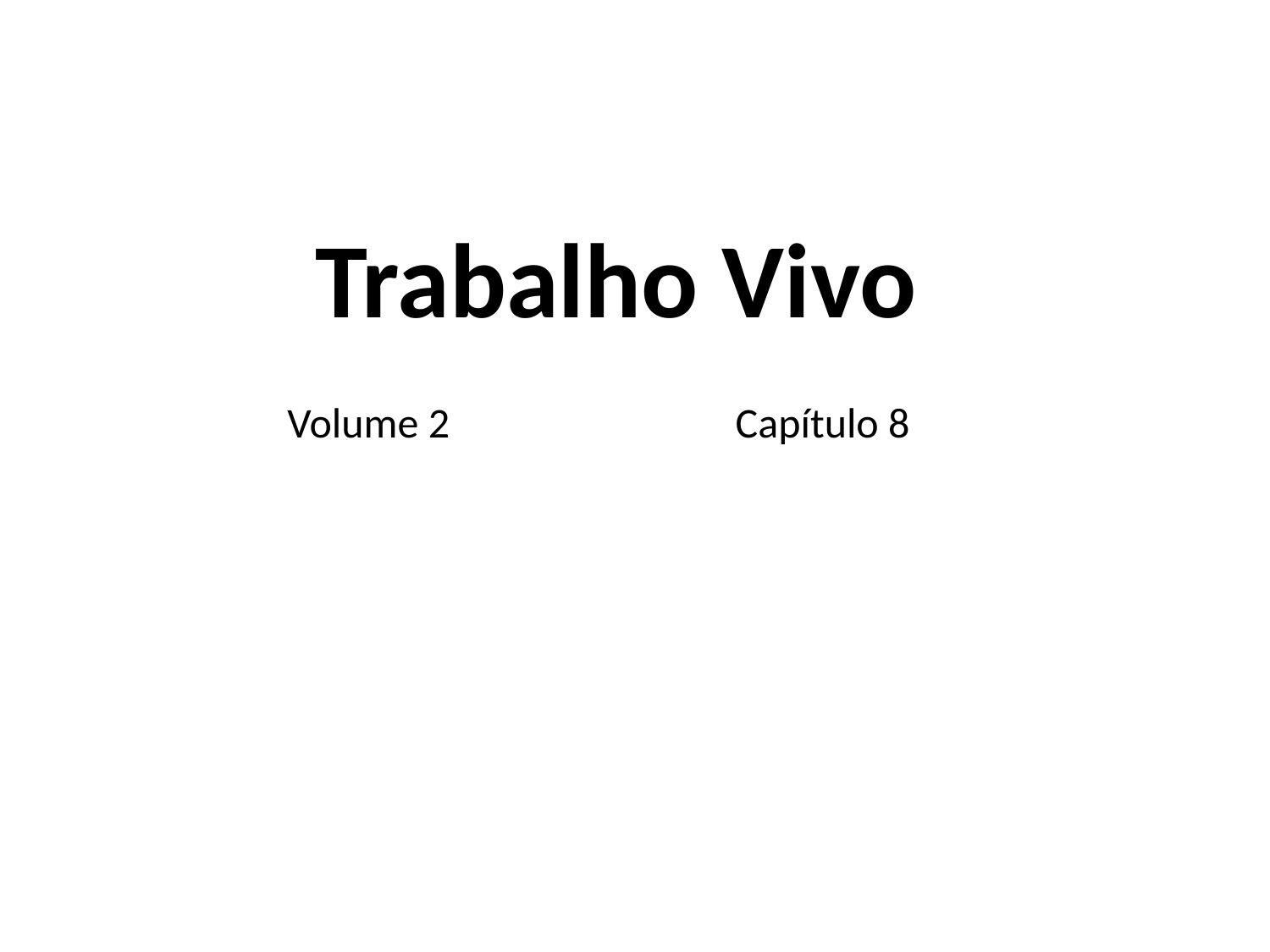

# Trabalho Vivo
Volume 2                              Capítulo 8